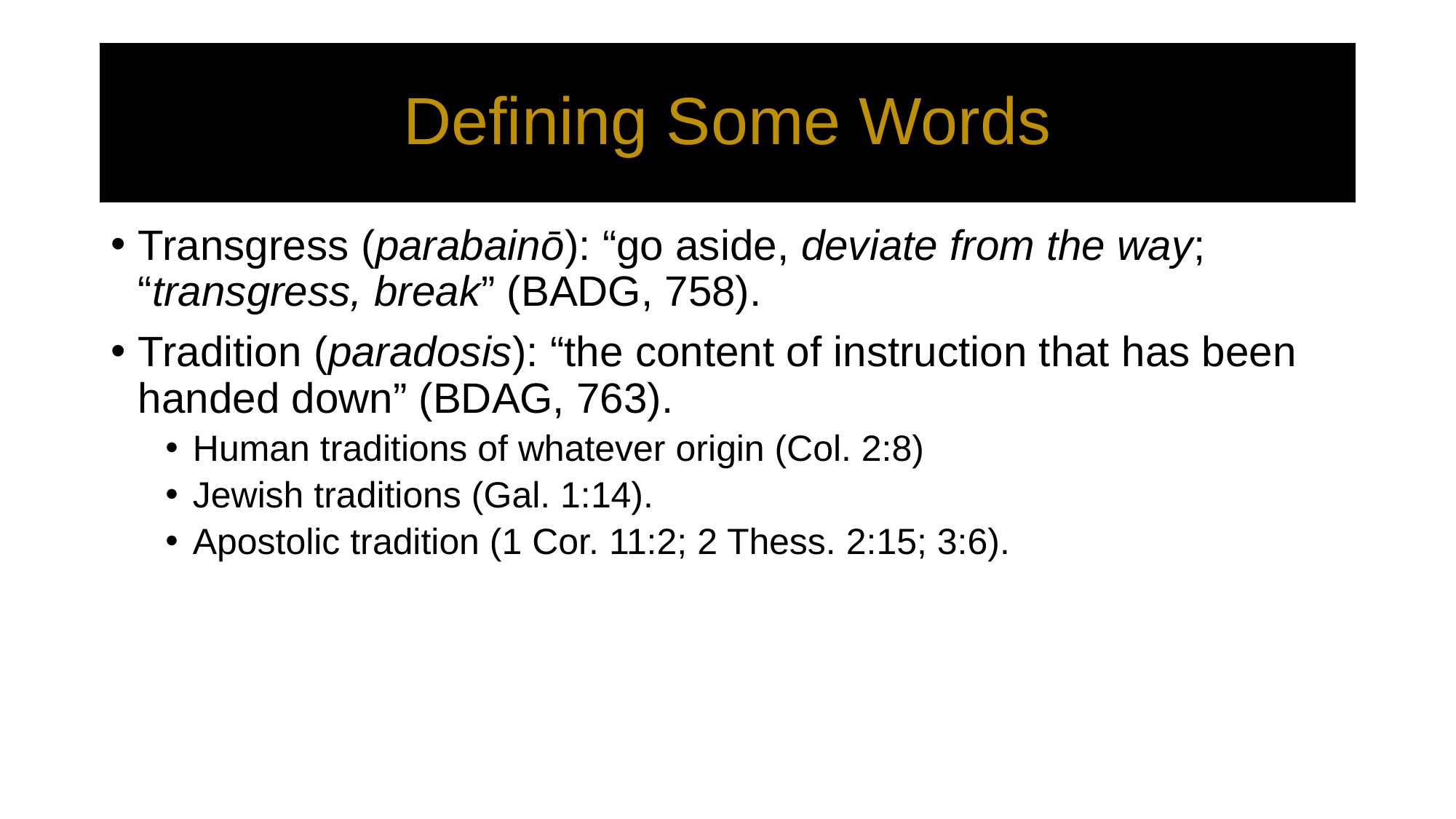

# Defining Some Words
Transgress (parabainō): “go aside, deviate from the way; “transgress, break” (BADG, 758).
Tradition (paradosis): “the content of instruction that has been handed down” (BDAG, 763).
Human traditions of whatever origin (Col. 2:8)
Jewish traditions (Gal. 1:14).
Apostolic tradition (1 Cor. 11:2; 2 Thess. 2:15; 3:6).